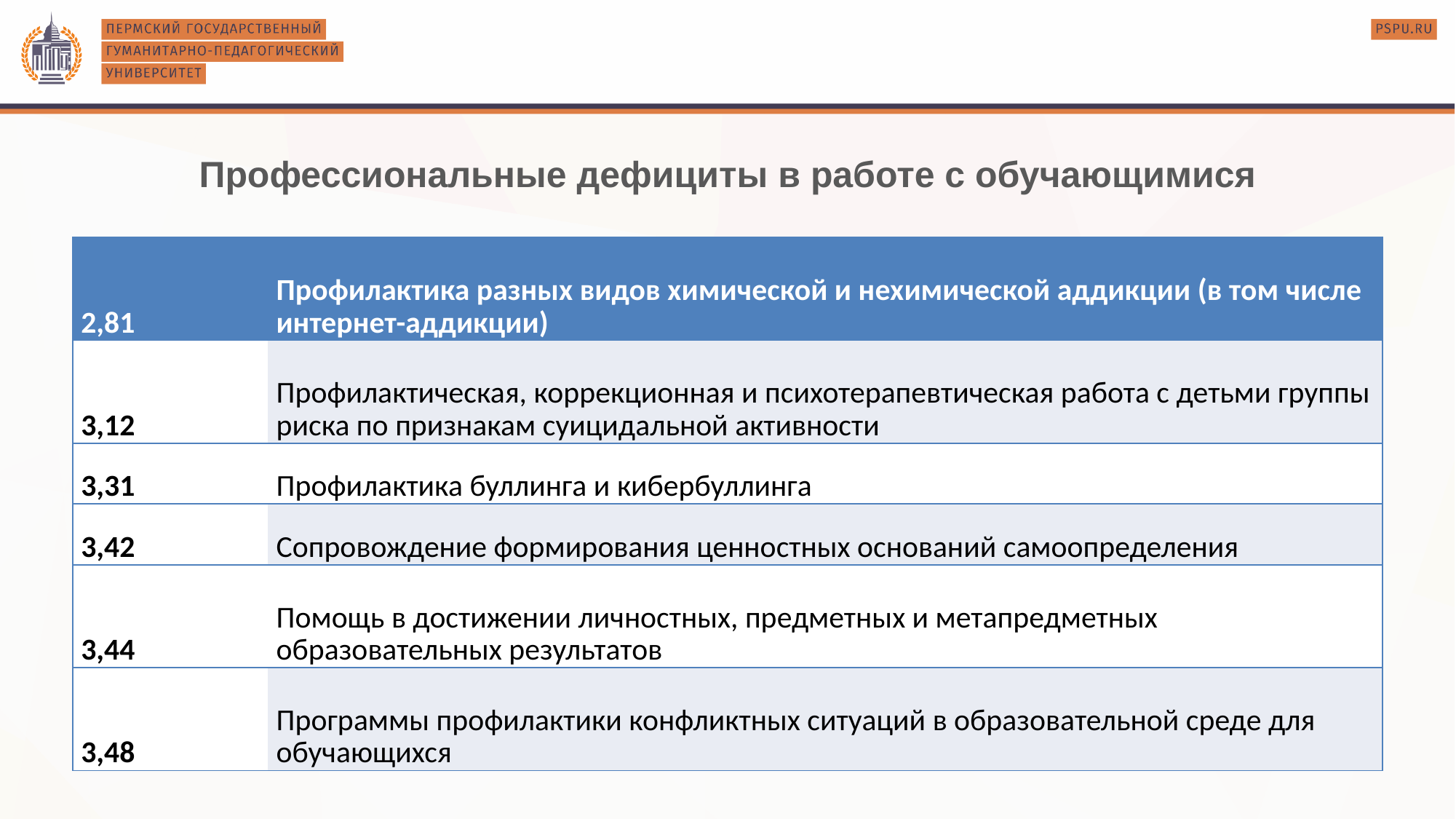

# Профессиональные дефициты в работе с обучающимися
| 2,81 | Профилактика разных видов химической и нехимической аддикции (в том числе интернет-аддикции) |
| --- | --- |
| 3,12 | Профилактическая, коррекционная и психотерапевтическая работа с детьми группы риска по признакам суицидальной активности |
| 3,31 | Профилактика буллинга и кибербуллинга |
| 3,42 | Сопровождение формирования ценностных оснований самоопределения |
| 3,44 | Помощь в достижении личностных, предметных и метапредметных образовательных результатов |
| 3,48 | Программы профилактики конфликтных ситуаций в образовательной среде для обучающихся |